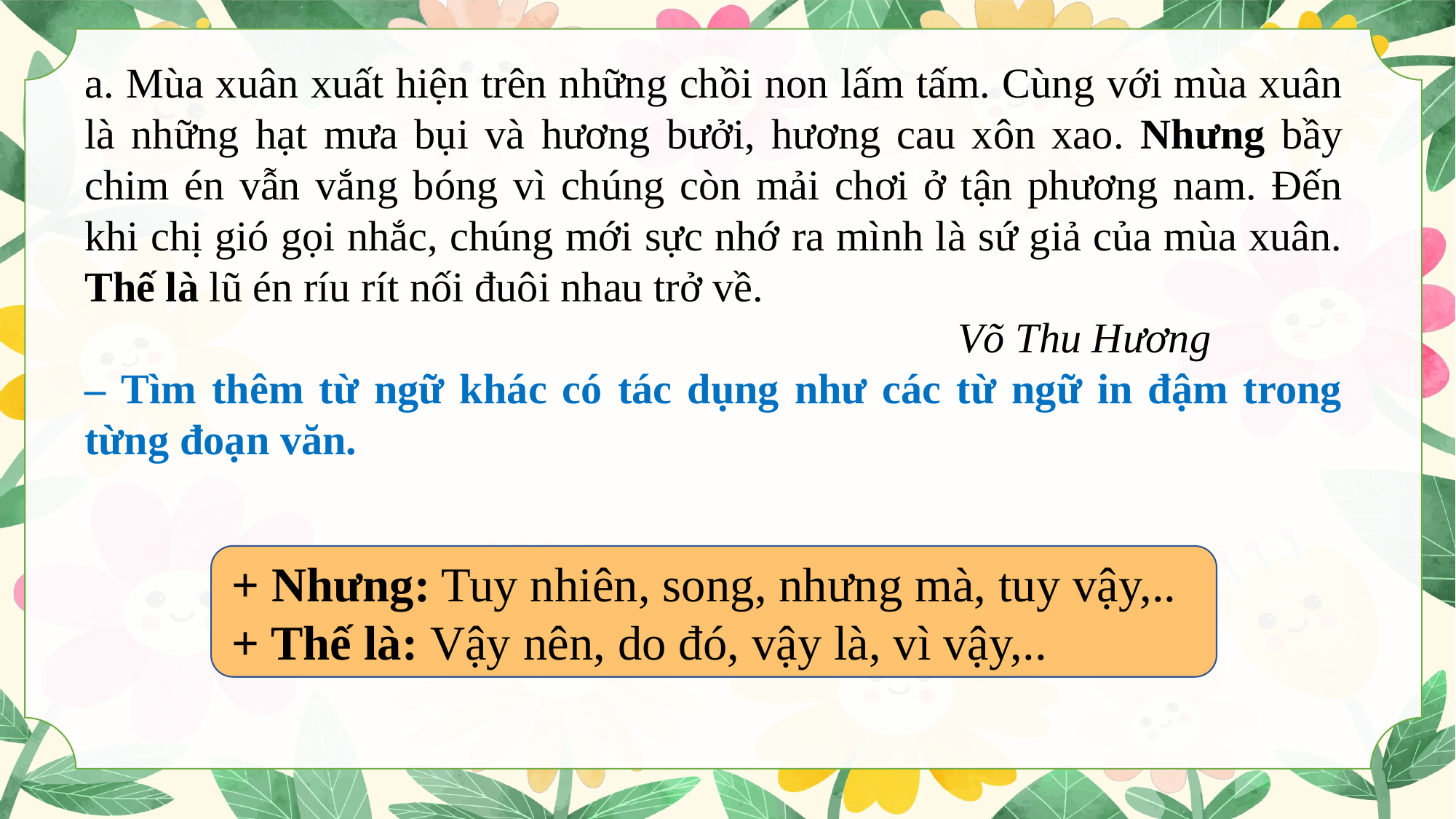

a. Mùa xuân xuất hiện trên những chồi non lấm tấm. Cùng với mùa xuân là những hạt mưa bụi và hương bưởi, hương cau xôn xao. Nhưng bầy chim én vẫn vắng bóng vì chúng còn mải chơi ở tận phương nam. Đến khi chị gió gọi nhắc, chúng mới sực nhớ ra mình là sứ giả của mùa xuân. Thế là lũ én ríu rít nối đuôi nhau trở về.
								Võ Thu Hương
– Tìm thêm từ ngữ khác có tác dụng như các từ ngữ in đậm trong từng đoạn văn.
+ Nhưng: Tuy nhiên, song, nhưng mà, tuy vậy,..
+ Thế là: Vậy nên, do đó, vậy là, vì vậy,..